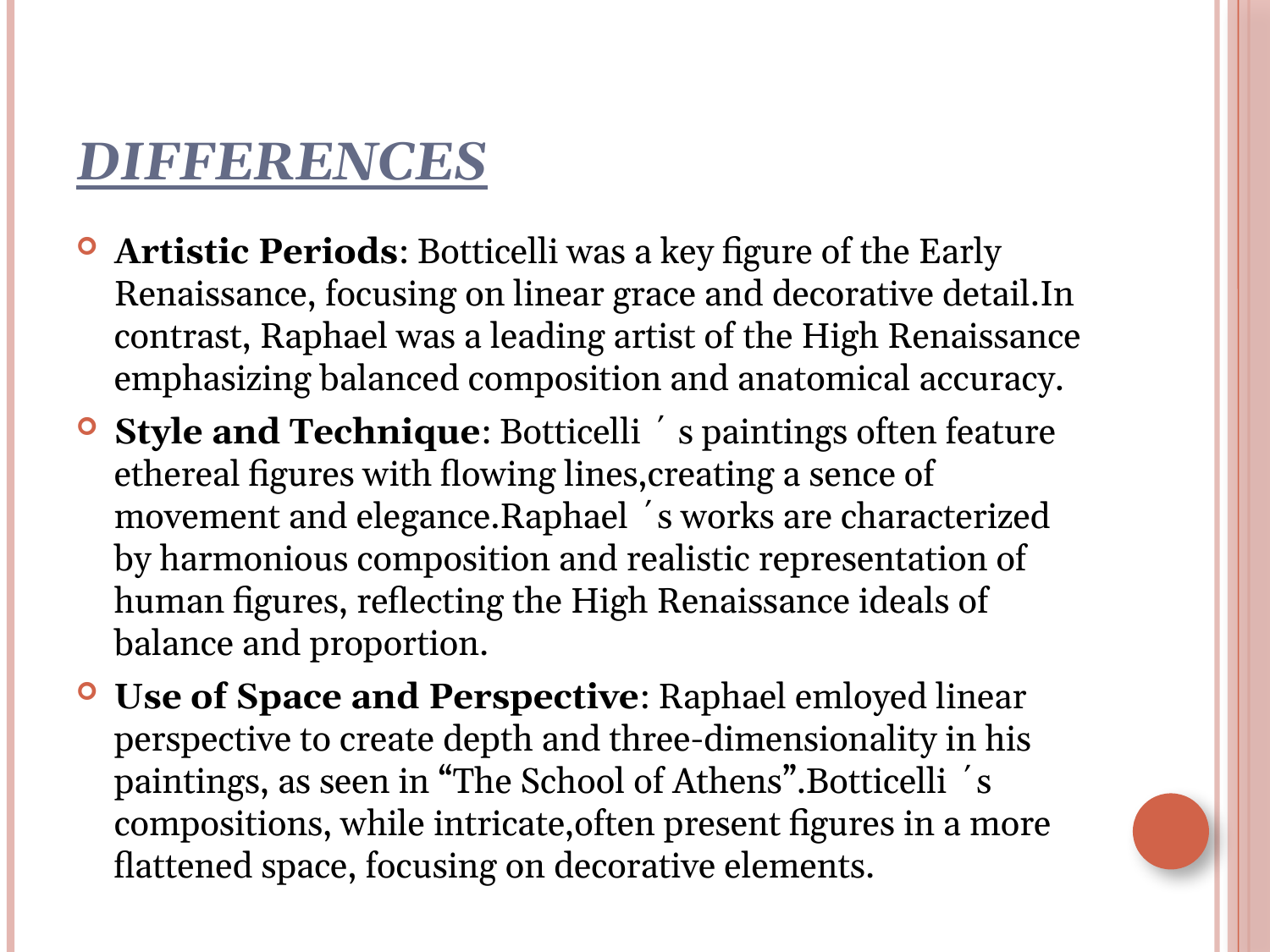

# Differences
Artistic Periods: Botticelli was a key figure of the Early Renaissance, focusing on linear grace and decorative detail.In contrast, Raphael was a leading artist of the High Renaissance emphasizing balanced composition and anatomical accuracy.
Style and Technique: Botticelli ΄ s paintings often feature ethereal figures with flowing lines,creating a sence of movement and elegance.Raphael ΄s works are characterized by harmonious composition and realistic representation of human figures, reflecting the High Renaissance ideals of balance and proportion.
Use of Space and Perspective: Raphael emloyed linear perspective to create depth and three-dimensionality in his paintings, as seen in “The School of Athens”.Botticelli ΄s compositions, while intricate,often present figures in a more flattened space, focusing on decorative elements.